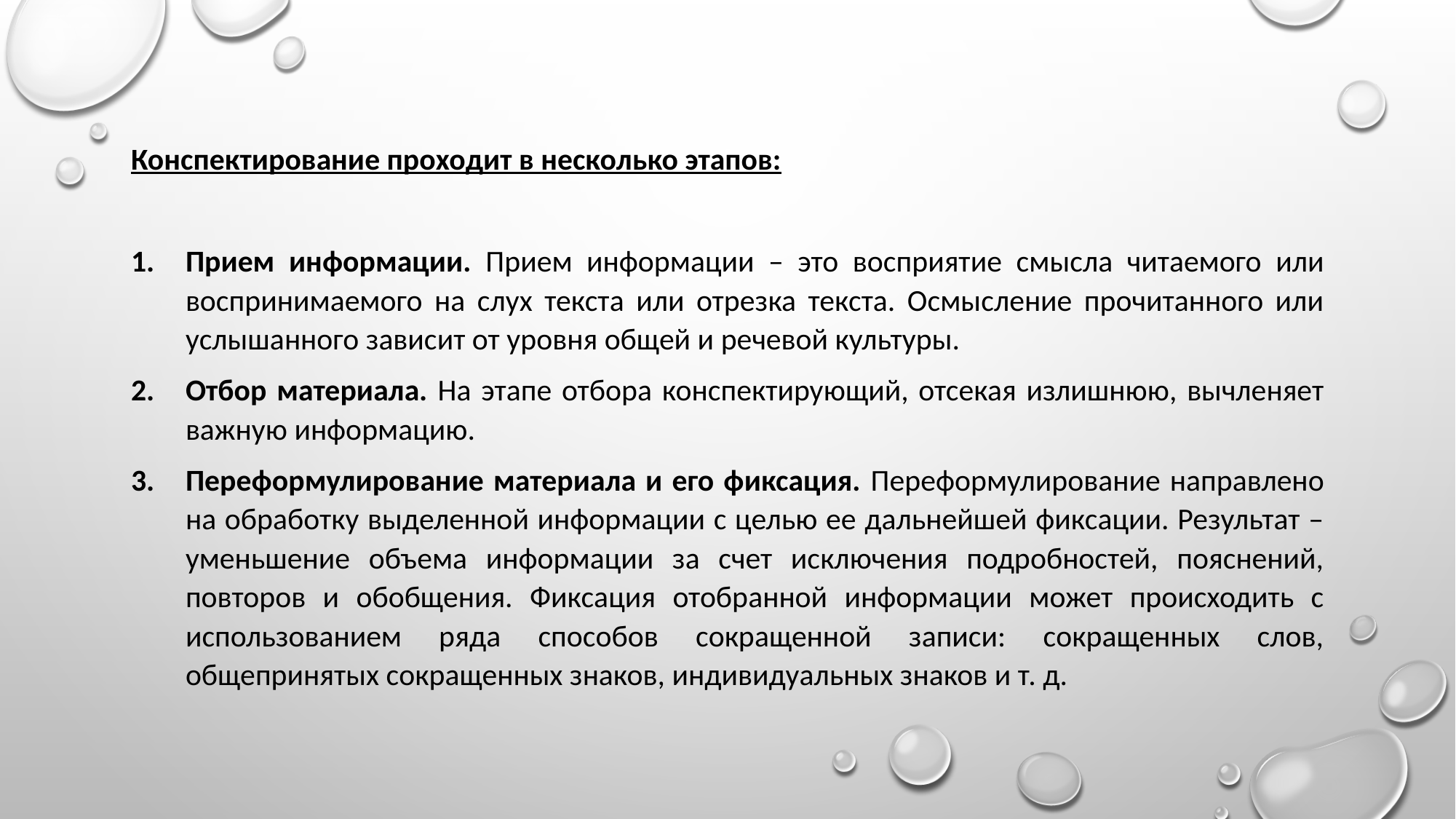

Конспектирование проходит в несколько этапов:

Прием информации. Прием информации – это восприятие смысла читаемого или воспринимаемого на слух текста или отрезка текста. Осмысление прочитанного или услышанного зависит от уровня общей и речевой культуры.
Отбор материала. На этапе отбора конспектирующий, отсекая излишнюю, вычленяет важную информацию.
Переформулирование материала и его фиксация. Переформулирование направлено на обработку выделенной информации с целью ее дальнейшей фиксации. Результат – уменьшение объема информации за счет исключения подробностей, пояснений, повторов и обобщения. Фиксация отобранной информации может происходить с использованием ряда способов сокращенной записи: сокращенных слов, общепринятых сокращенных знаков, индивидуальных знаков и т. д.